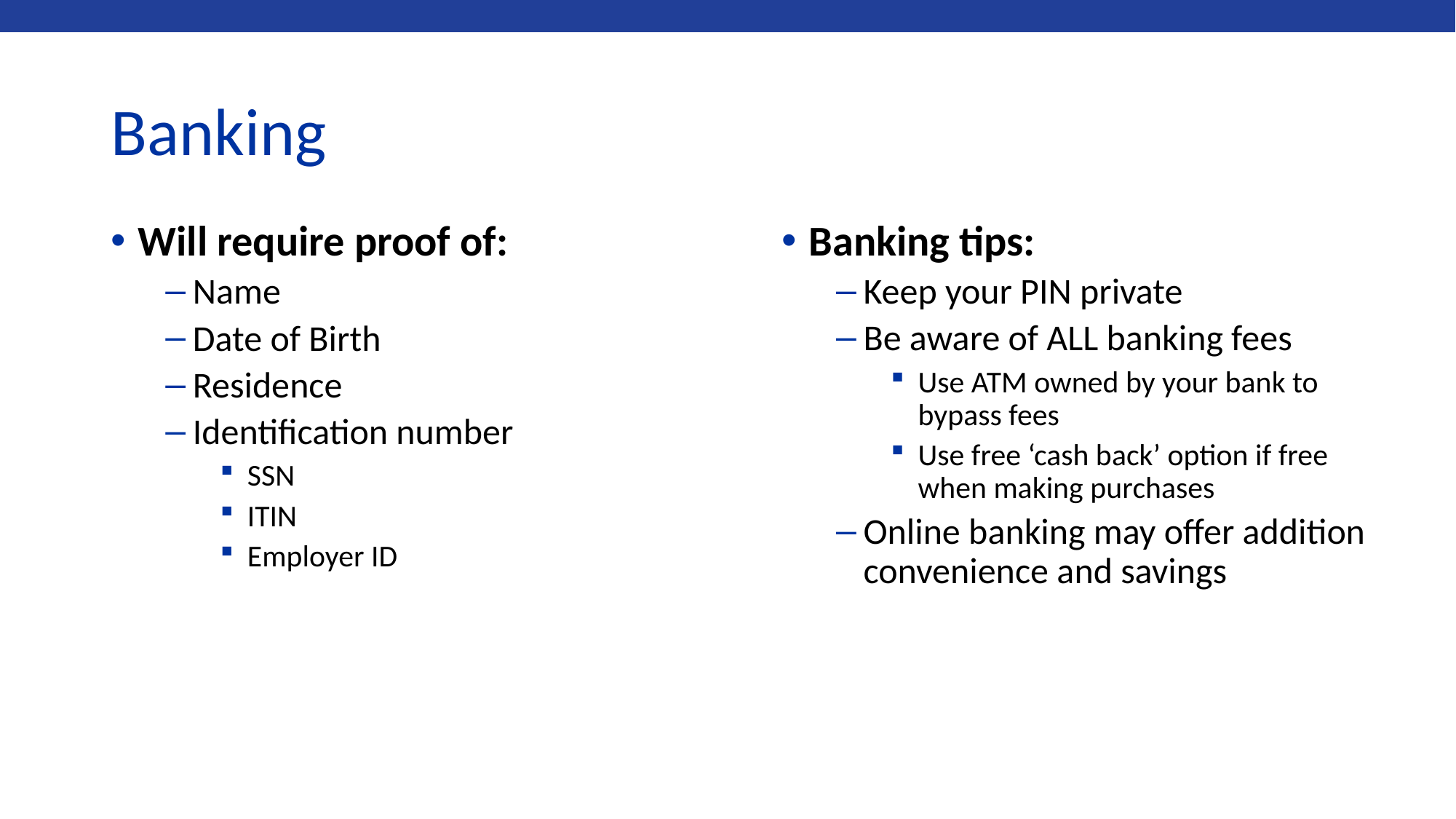

# Banking
Will require proof of:
Name
Date of Birth
Residence
Identification number
SSN
ITIN
Employer ID

Banking tips:
Keep your PIN private
Be aware of ALL banking fees
Use ATM owned by your bank to  bypass fees
Use free ‘cash back’ option if free when making purchases
Online banking may offer addition convenience and savings